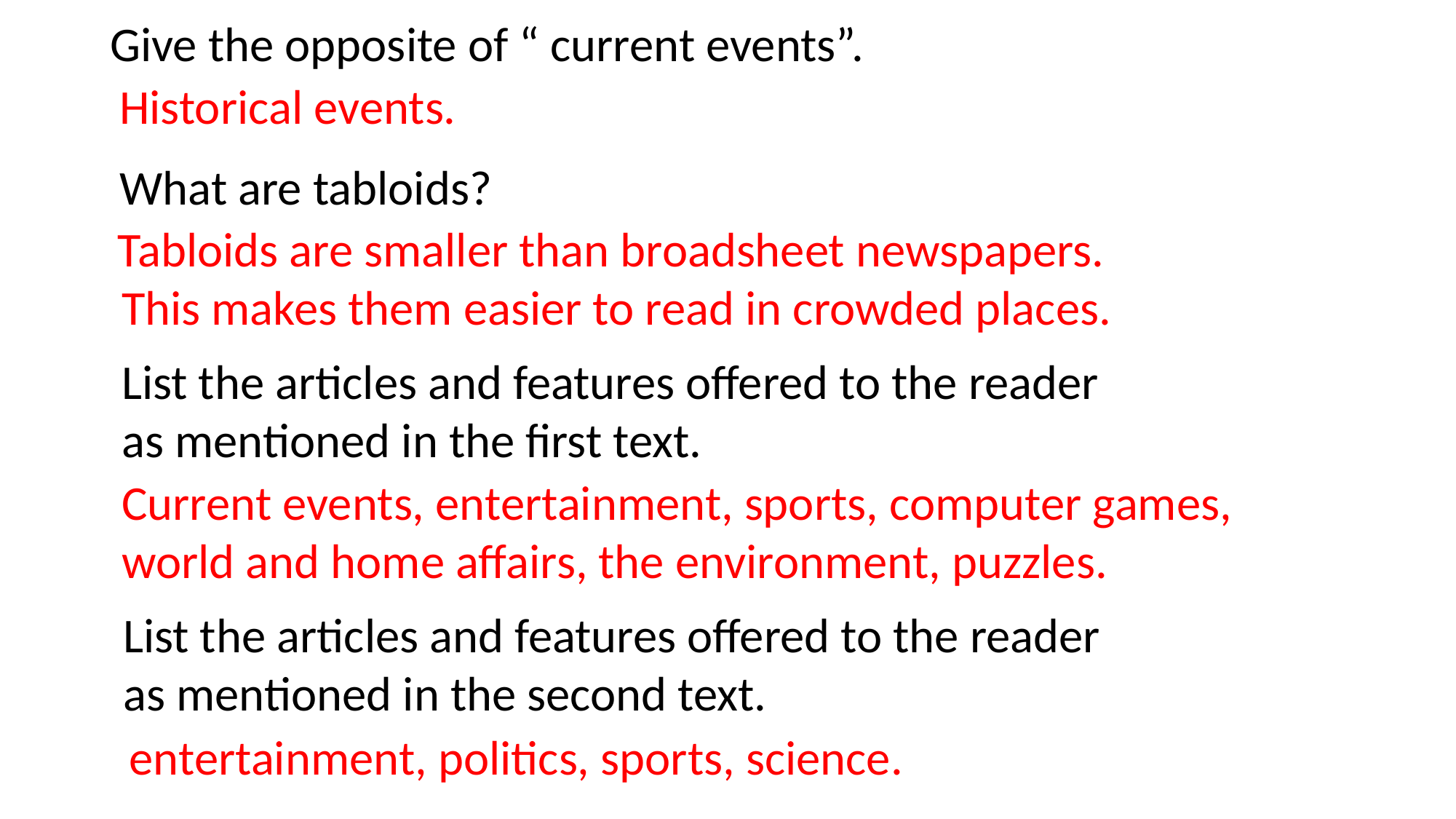

Give the opposite of “ current events”.
Historical events.
What are tabloids?
Tabloids are smaller than broadsheet newspapers.
 This makes them easier to read in crowded places.
List the articles and features offered to the reader
as mentioned in the first text.
Current events, entertainment, sports, computer games,
world and home affairs, the environment, puzzles.
List the articles and features offered to the reader
as mentioned in the second text.
entertainment, politics, sports, science.